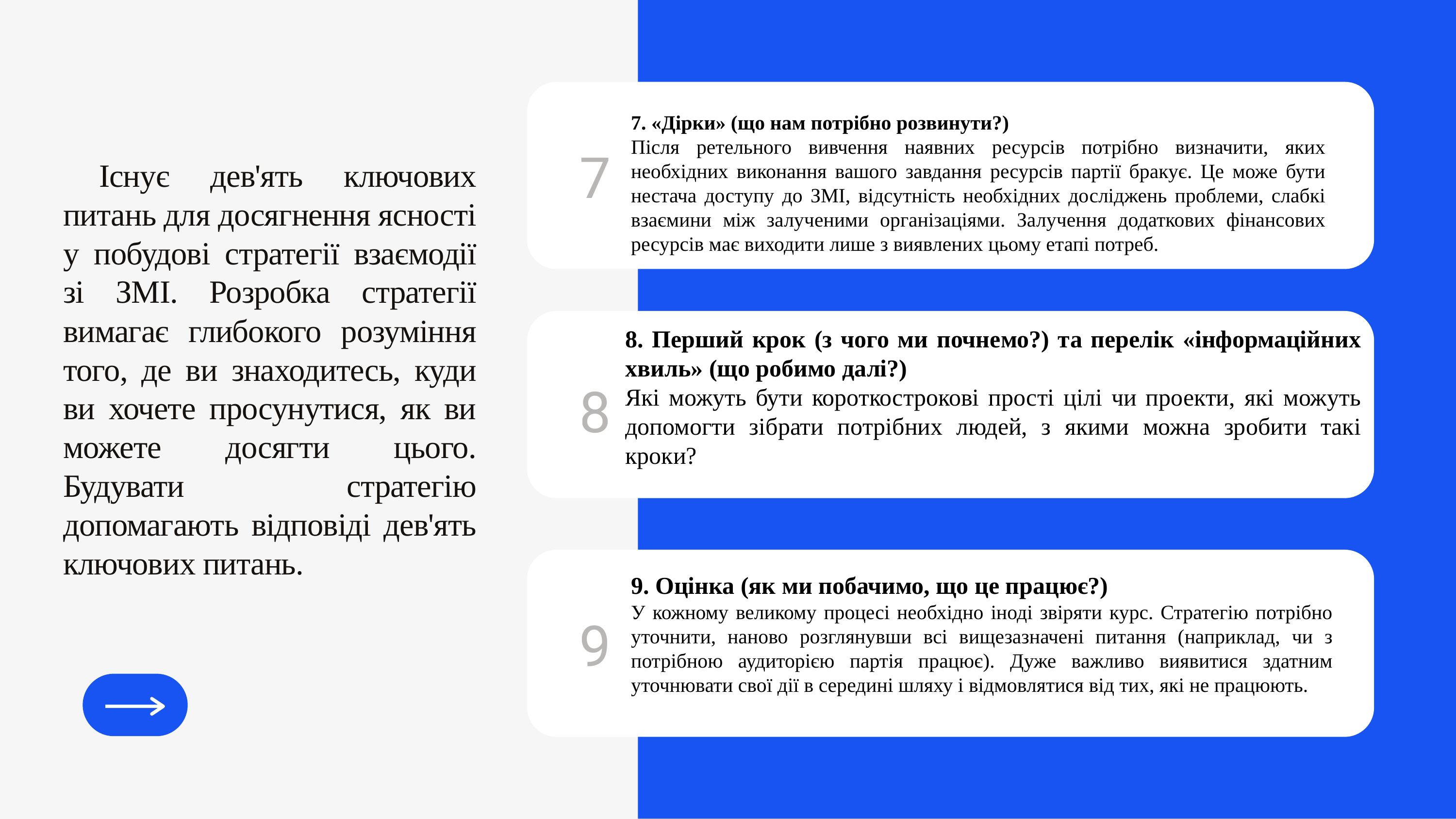

7. «Дірки» (що нам потрібно розвинути?)
Після ретельного вивчення наявних ресурсів потрібно визначити, яких необхідних виконання вашого завдання ресурсів партії бракує. Це може бути нестача доступу до ЗМІ, відсутність необхідних досліджень проблеми, слабкі взаємини між залученими організаціями. Залучення додаткових фінансових ресурсів має виходити лише з виявлених цьому етапі потреб.
7
Існує дев'ять ключових питань для досягнення ясності у побудові стратегії взаємодії зі ЗМІ. Розробка стратегії вимагає глибокого розуміння того, де ви знаходитесь, куди ви хочете просунутися, як ви можете досягти цього. Будувати стратегію допомагають відповіді дев'ять ключових питань.

8. Перший крок (з чого ми почнемо?) та перелік «інформаційних хвиль» (що робимо далі?)
Які можуть бути короткострокові прості цілі чи проекти, які можуть допомогти зібрати потрібних людей, з якими можна зробити такі кроки?
8

9. Оцінка (як ми побачимо, що це працює?)
У кожному великому процесі необхідно іноді звіряти курс. Стратегію потрібно уточнити, наново розглянувши всі вищезазначені питання (наприклад, чи з потрібною аудиторією партія працює). Дуже важливо виявитися здатним уточнювати свої дії в середині шляху і відмовлятися від тих, які не працюють.
9